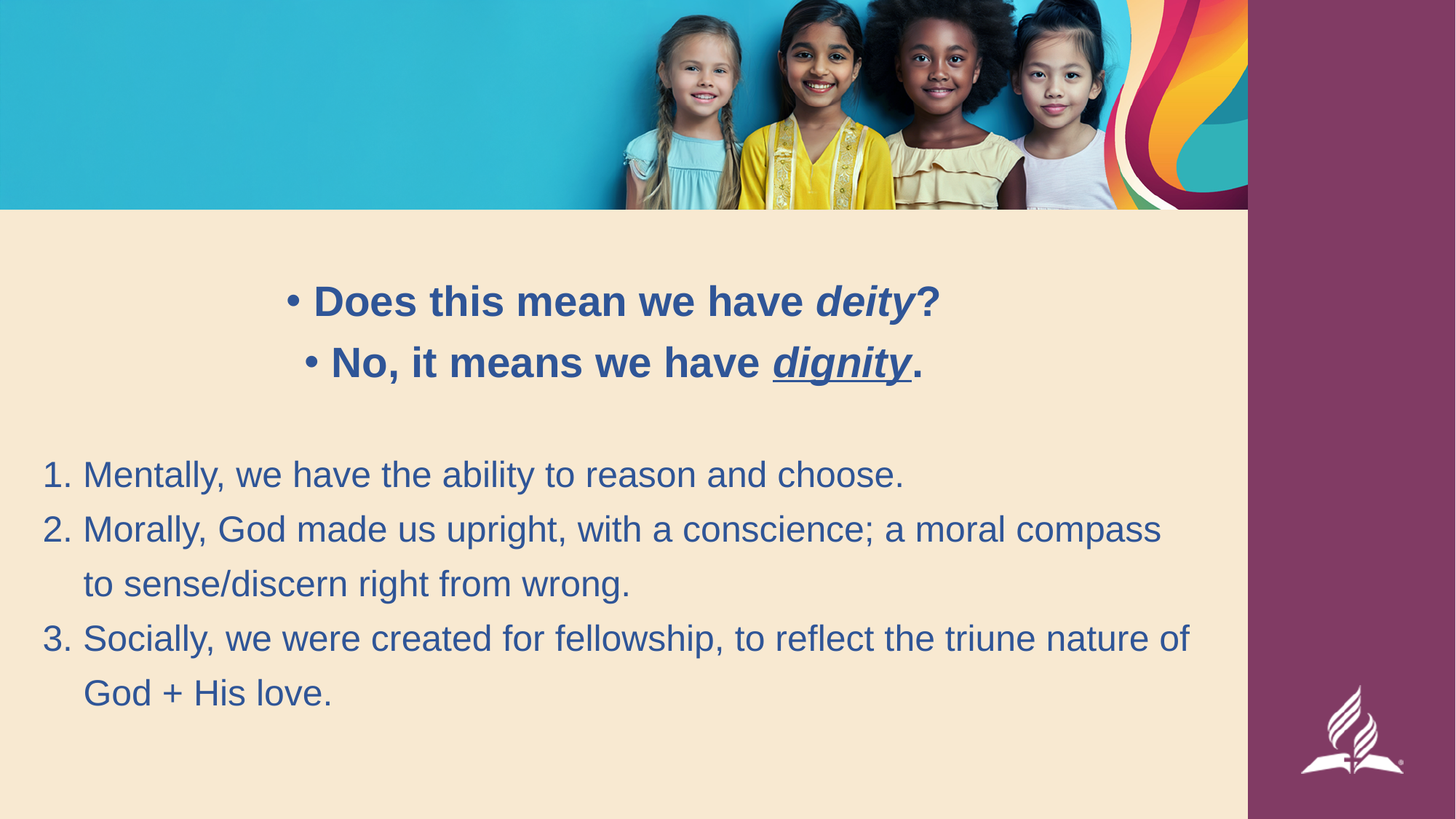

Does this mean we have deity?
No, it means we have dignity.

1. Mentally, we have the ability to reason and choose.
2. Morally, God made us upright, with a conscience; a moral compass
    to sense/discern right from wrong.
3. Socially, we were created for fellowship, to reflect the triune nature of
    God + His love.